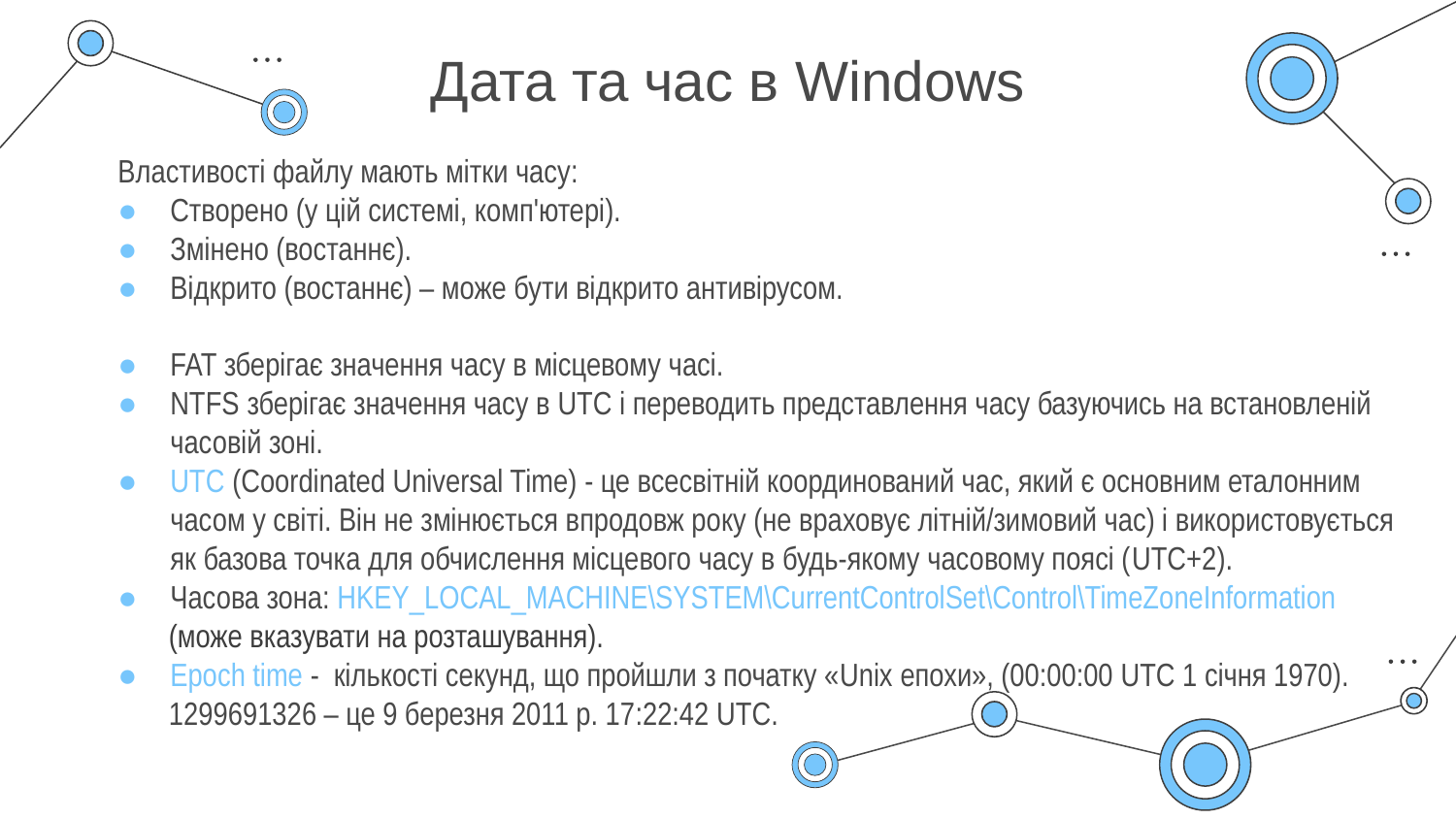

# Дата та час в Windows

Властивості файлу мають мітки часу:
Створено (у цій системі, комп'ютері).
Змінено (востаннє).
Відкрито (востаннє) – може бути відкрито антивірусом.

FAT зберігає значення часу в місцевому часі.
NTFS зберігає значення часу в UTC і переводить представлення часу базуючись на встановленій часовій зоні.
UTC (Coordinated Universal Time) - це всесвітній координований час, який є основним еталонним часом у світі. Він не змінюється впродовж року (не враховує літній/зимовий час) і використовується як базова точка для обчислення місцевого часу в будь-якому часовому поясі (UTC+2).
Часова зона: HKEY_LOCAL_MACHINE\SYSTEM\CurrentControlSet\Control\TimeZoneInformation
       (може вказувати на розташування).
Epoch time -  кількості секунд, що пройшли з початку «Unix епохи», (00:00:00 UTC 1 січня 1970).
       1299691326 – це 9 березня 2011 р. 17:22:42 UTC.